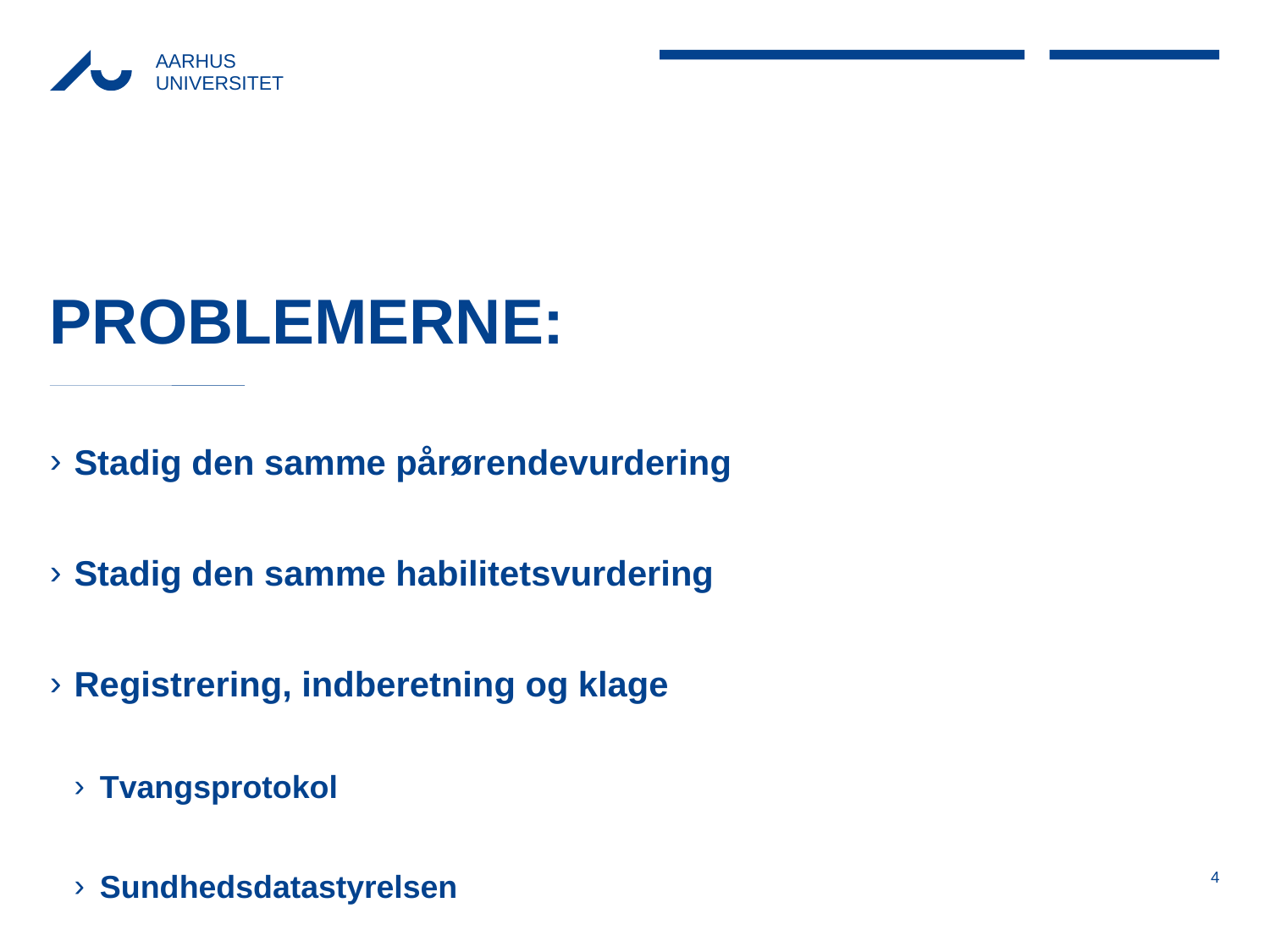

# Problemerne:

Stadig den samme pårørendevurdering

Stadig den samme habilitetsvurdering

Registrering, indberetning og klage

Tvangsprotokol

Sundhedsdatastyrelsen

Klage til Tvangsbehandlingsnævnet
4